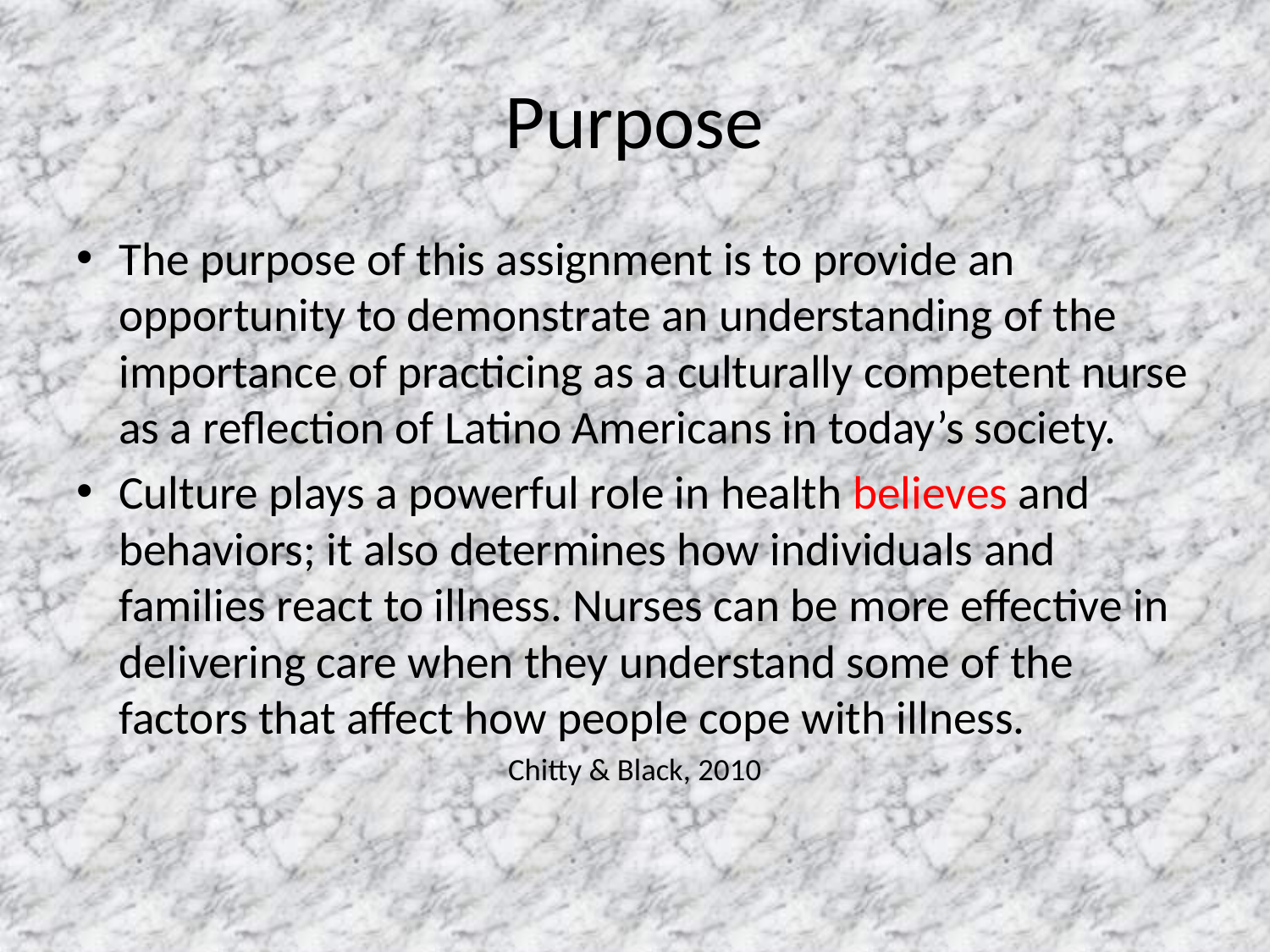

# Purpose
The purpose of this assignment is to provide an opportunity to demonstrate an understanding of the importance of practicing as a culturally competent nurse as a reflection of Latino Americans in today’s society.
Culture plays a powerful role in health believes and behaviors; it also determines how individuals and families react to illness. Nurses can be more effective in delivering care when they understand some of the factors that affect how people cope with illness.
Chitty & Black, 2010